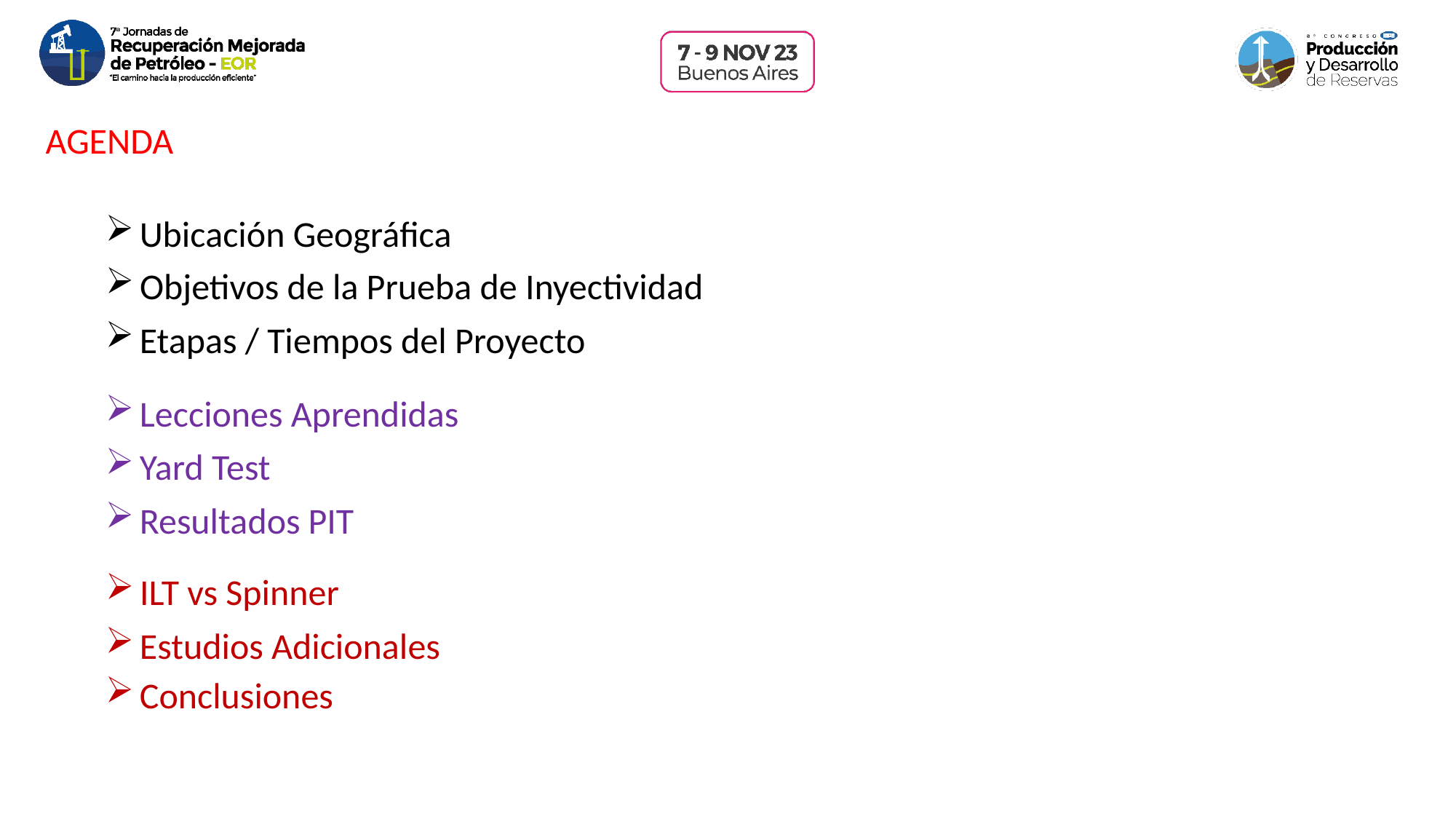

AGENDA
Ubicación Geográfica
Objetivos de la Prueba de Inyectividad
Etapas / Tiempos del Proyecto
Lecciones Aprendidas
Yard Test
Resultados PIT
ILT vs Spinner
Estudios Adicionales
Conclusiones